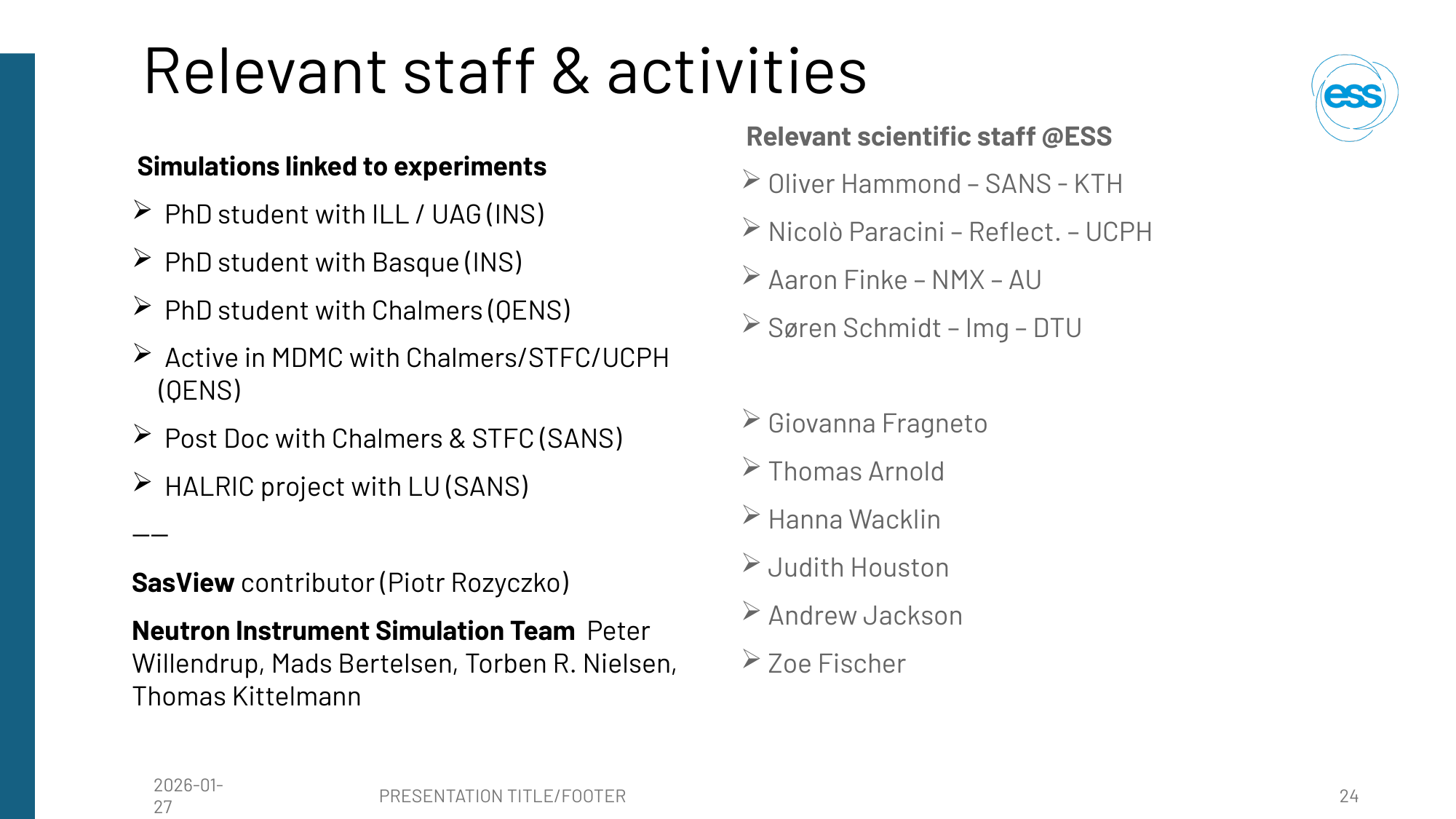

# Relevant staff & activities
 Relevant scientific staff @ESS
 Oliver Hammond – SANS - KTH
 Nicolò Paracini – Reflect. – UCPH
 Aaron Finke – NMX – AU
 Søren Schmidt – Img – DTU

 Giovanna Fragneto
 Thomas Arnold
 Hanna Wacklin
 Judith Houston
 Andrew Jackson
 Zoe Fischer

 Simulations linked to experiments
 PhD student with ILL / UAG (INS)
 PhD student with Basque (INS)
 PhD student with Chalmers (QENS)
 Active in MDMC with Chalmers/STFC/UCPH (QENS)
 Post Doc with Chalmers & STFC (SANS)
 HALRIC project with LU (SANS)
----
SasView contributor (Piotr Rozyczko)
Neutron Instrument Simulation Team  Peter Willendrup, Mads Bertelsen, Torben R. Nielsen, Thomas Kittelmann

2026-01-27
PRESENTATION TITLE/FOOTER
24